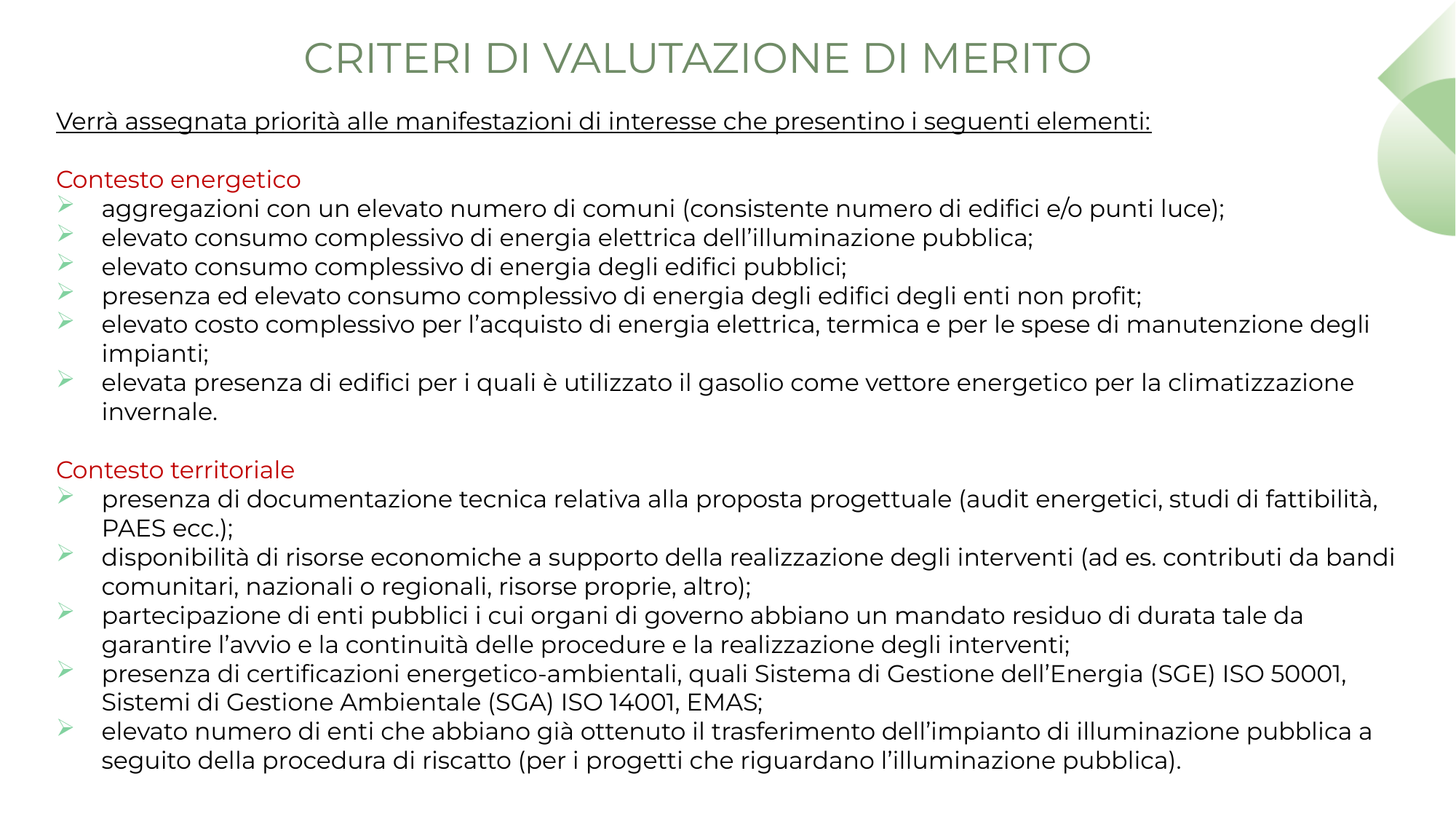

# CRITERI DI VALUTAZIONE DI MERITO
Verrà assegnata priorità alle manifestazioni di interesse che presentino i seguenti elementi:

Contesto energetico
aggregazioni con un elevato numero di comuni (consistente numero di edifici e/o punti luce);
elevato consumo complessivo di energia elettrica dell’illuminazione pubblica;
elevato consumo complessivo di energia degli edifici pubblici;
presenza ed elevato consumo complessivo di energia degli edifici degli enti non profit;
elevato costo complessivo per l’acquisto di energia elettrica, termica e per le spese di manutenzione degli impianti;
elevata presenza di edifici per i quali è utilizzato il gasolio come vettore energetico per la climatizzazione invernale.

Contesto territoriale
presenza di documentazione tecnica relativa alla proposta progettuale (audit energetici, studi di fattibilità, PAES ecc.);
disponibilità di risorse economiche a supporto della realizzazione degli interventi (ad es. contributi da bandi comunitari, nazionali o regionali, risorse proprie, altro);
partecipazione di enti pubblici i cui organi di governo abbiano un mandato residuo di durata tale da garantire l’avvio e la continuità delle procedure e la realizzazione degli interventi;
presenza di certificazioni energetico-ambientali, quali Sistema di Gestione dell’Energia (SGE) ISO 50001, Sistemi di Gestione Ambientale (SGA) ISO 14001, EMAS;
elevato numero di enti che abbiano già ottenuto il trasferimento dell’impianto di illuminazione pubblica a seguito della procedura di riscatto (per i progetti che riguardano l’illuminazione pubblica).